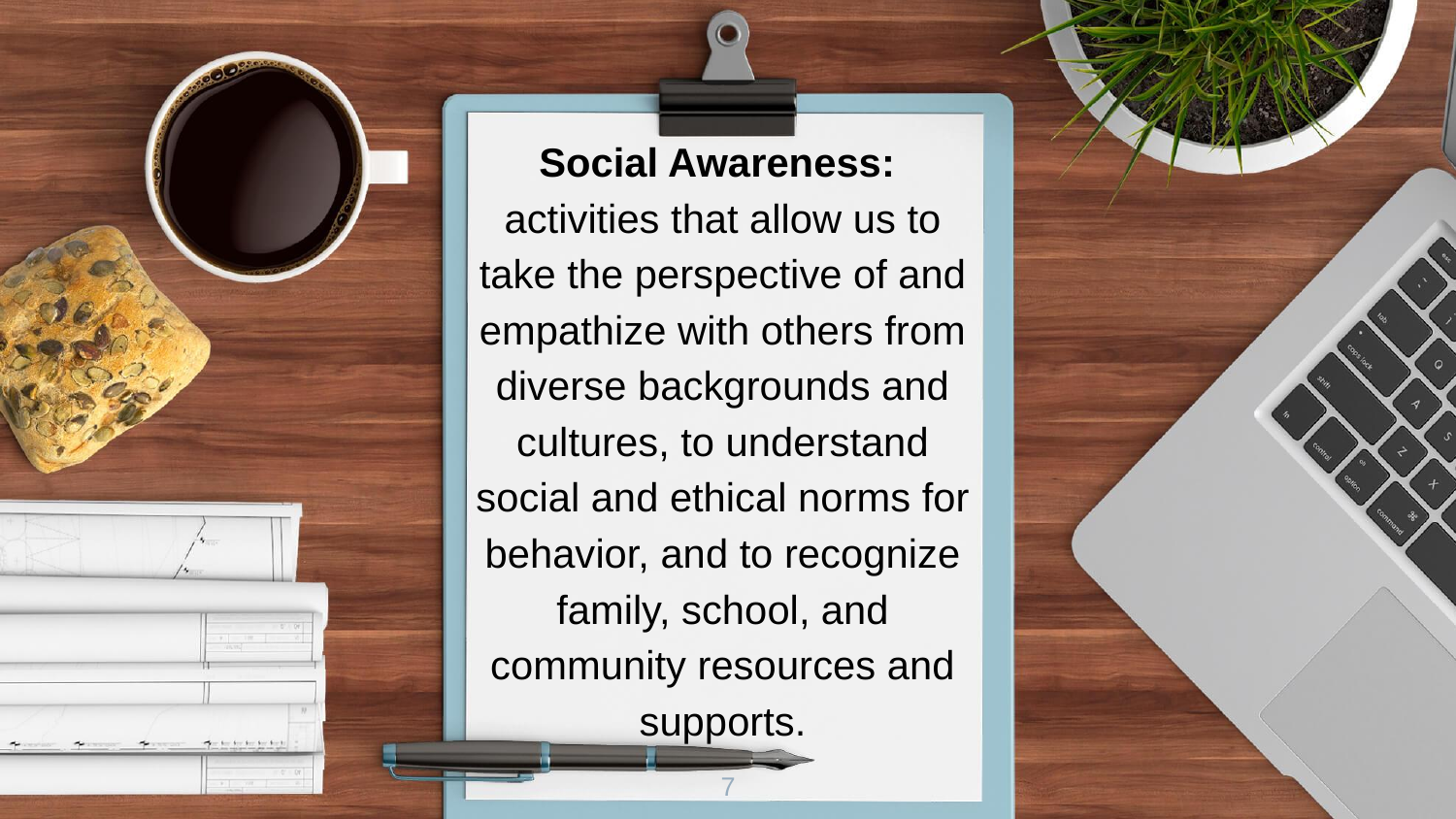

Social Awareness:
activities that allow us to take the perspective of and empathize with others from diverse backgrounds and cultures, to understand social and ethical norms for behavior, and to recognize family, school, and community resources and supports.
7